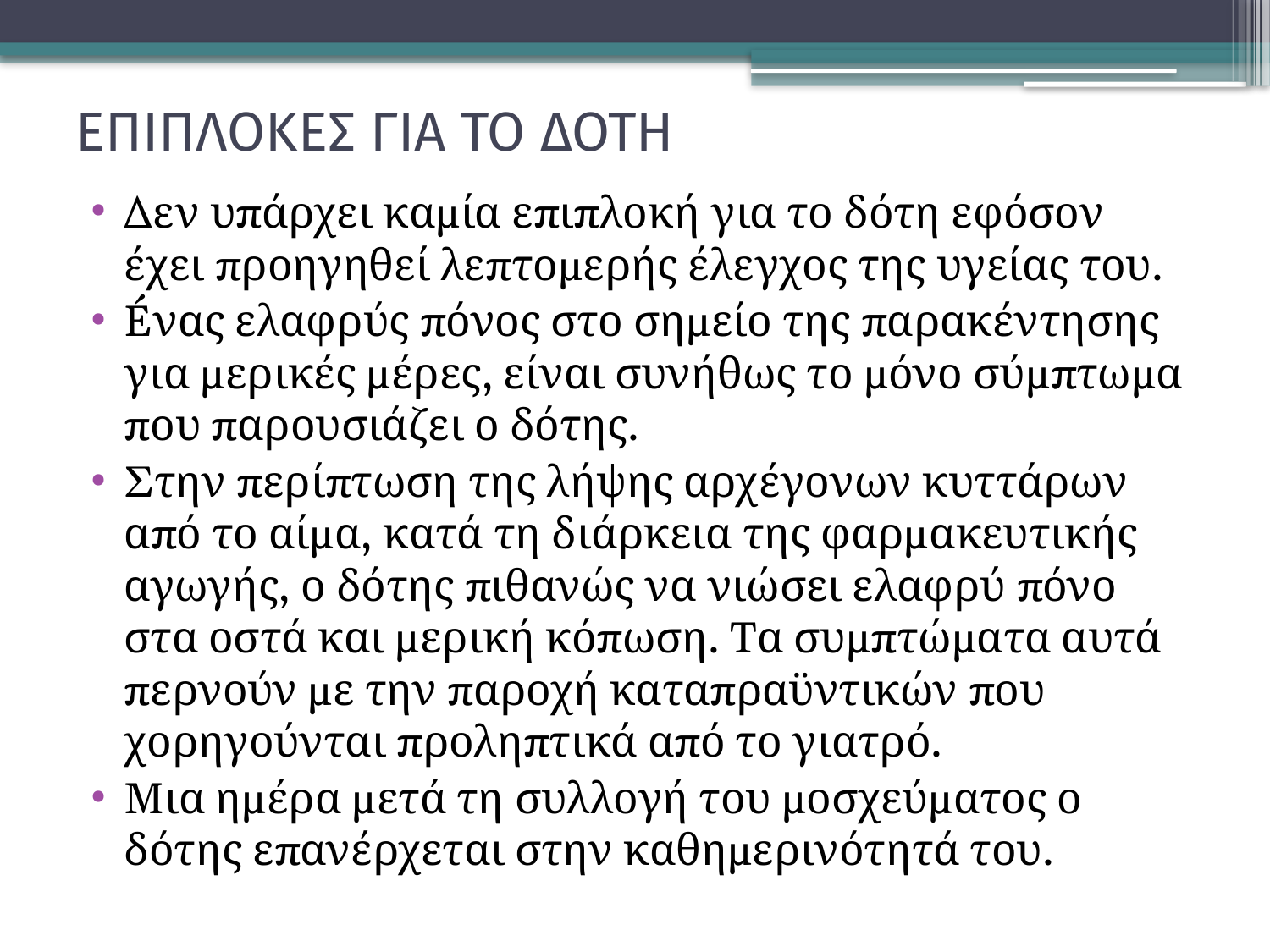

# ΕΠΙΠΛΟΚΕΣ ΓΙΑ ΤΟ ΔΟΤΗ
Δεν υπάρχει καμία επιπλοκή για το δότη εφόσον έχει προηγηθεί λεπτομερής έλεγχος της υγείας του.
Ένας ελαφρύς πόνος στο σημείο της παρακέντησης για μερικές μέρες, είναι συνήθως το μόνο σύμπτωμα που παρουσιάζει ο δότης.
Στην περίπτωση της λήψης αρχέγονων κυττάρων από το αίμα, κατά τη διάρκεια της φαρμακευτικής αγωγής, ο δότης πιθανώς να νιώσει ελαφρύ πόνο στα οστά και μερική κόπωση. Τα συμπτώματα αυτά περνούν με την παροχή καταπραϋντικών που χορηγούνται προληπτικά από το γιατρό.
Μια ημέρα μετά τη συλλογή του μοσχεύματος ο δότης επανέρχεται στην καθημερινότητά του.